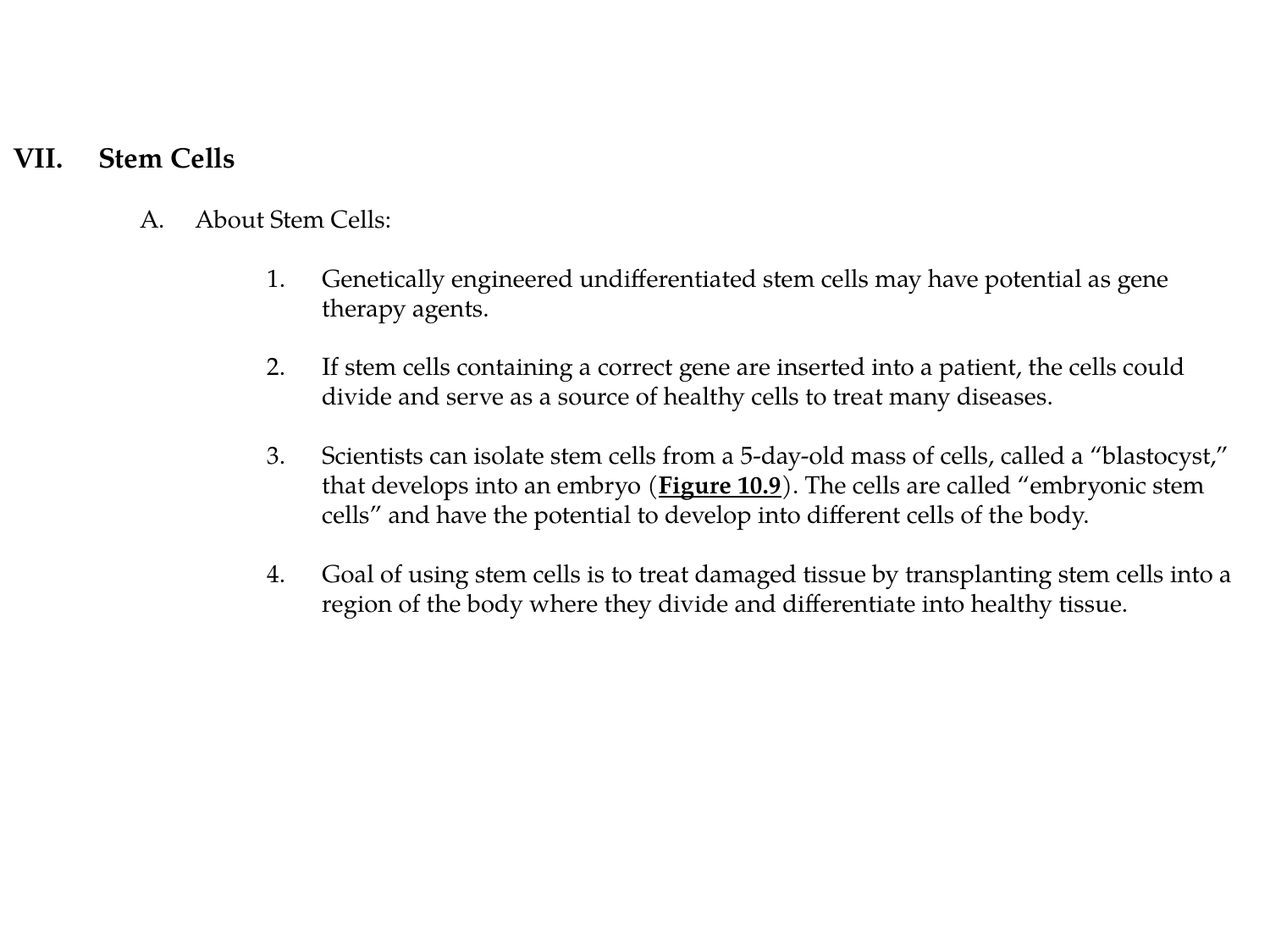

VII.     Stem Cells

	A.     About Stem Cells:

		1.      Genetically engineered undifferentiated stem cells may have potential as gene 	 	         therapy agents.

		2.      If stem cells containing a correct gene are inserted into a patient, the cells could 		         divide and serve as a source of healthy cells to treat many diseases.

		3.      Scientists can isolate stem cells from a 5-day-old mass of cells, called a “blastocyst,” 		         that develops into an embryo (Figure 10.9). The cells are called “embryonic stem 		         cells” and have the potential to develop into different cells of the body.

		4.      Goal of using stem cells is to treat damaged tissue by transplanting stem cells into a 		         region of the body where they divide and differentiate into healthy tissue.